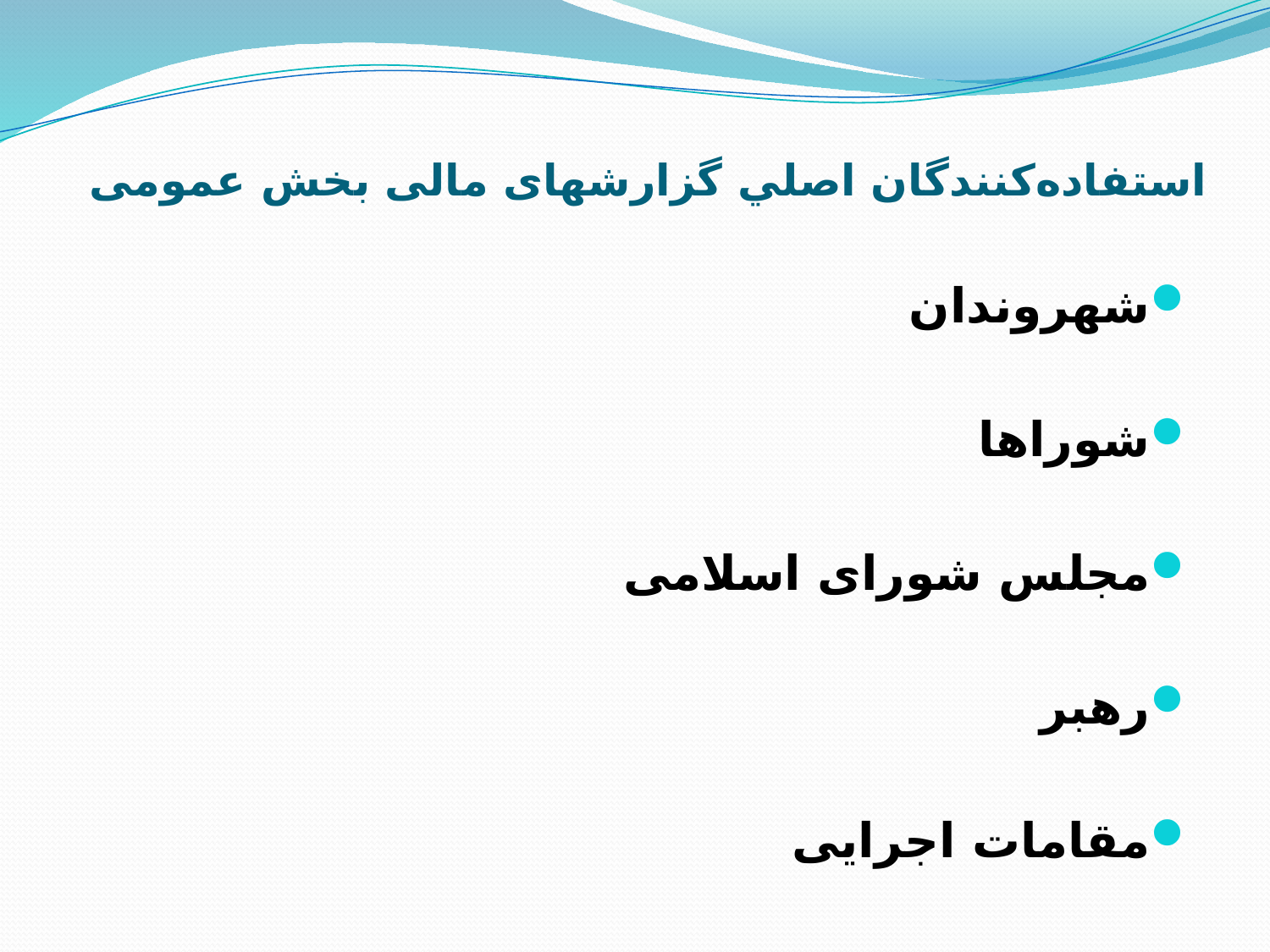

# استفاده‌کنندگان اصلي گزارشهای مالی بخش عمومی
شهروندان

شوراها

مجلس شورای اسلامی

رهبر

مقامات اجرایی